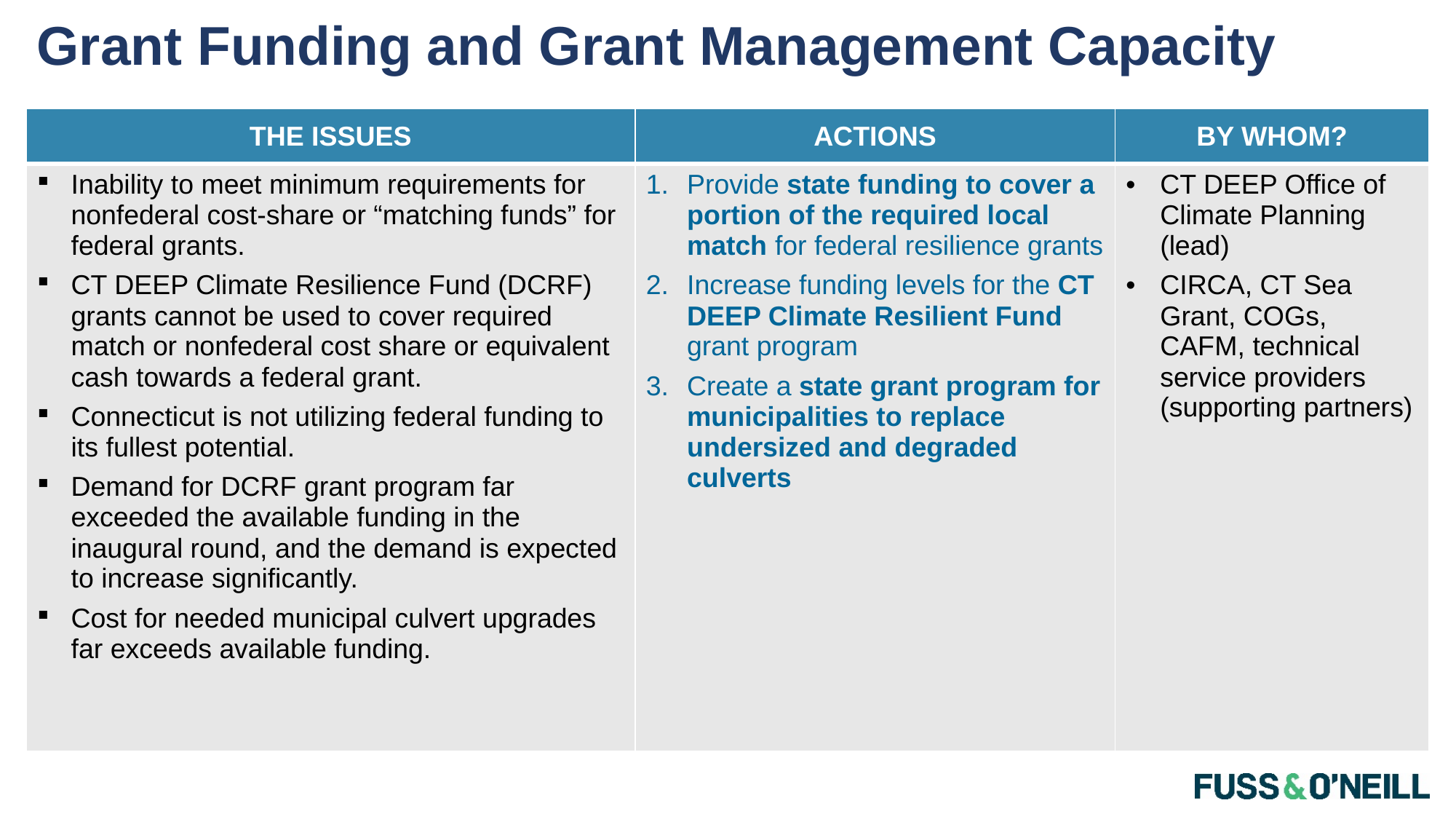

# Grant Funding and Grant Management Capacity
| THE ISSUES | ACTIONS | BY WHOM? |
| --- | --- | --- |
| Inability to meet minimum requirements for nonfederal cost-share or “matching funds” for federal grants. CT DEEP Climate Resilience Fund (DCRF) grants cannot be used to cover required match or nonfederal cost share or equivalent cash towards a federal grant. Connecticut is not utilizing federal funding to its fullest potential. Demand for DCRF grant program far exceeded the available funding in the inaugural round, and the demand is expected to increase significantly. Cost for needed municipal culvert upgrades far exceeds available funding. | Provide state funding to cover a portion of the required local match for federal resilience grants Increase funding levels for the CT DEEP Climate Resilient Fund grant program Create a state grant program for municipalities to replace undersized and degraded culverts | CT DEEP Office of Climate Planning (lead) CIRCA, CT Sea Grant, COGs, CAFM, technical service providers (supporting partners) |